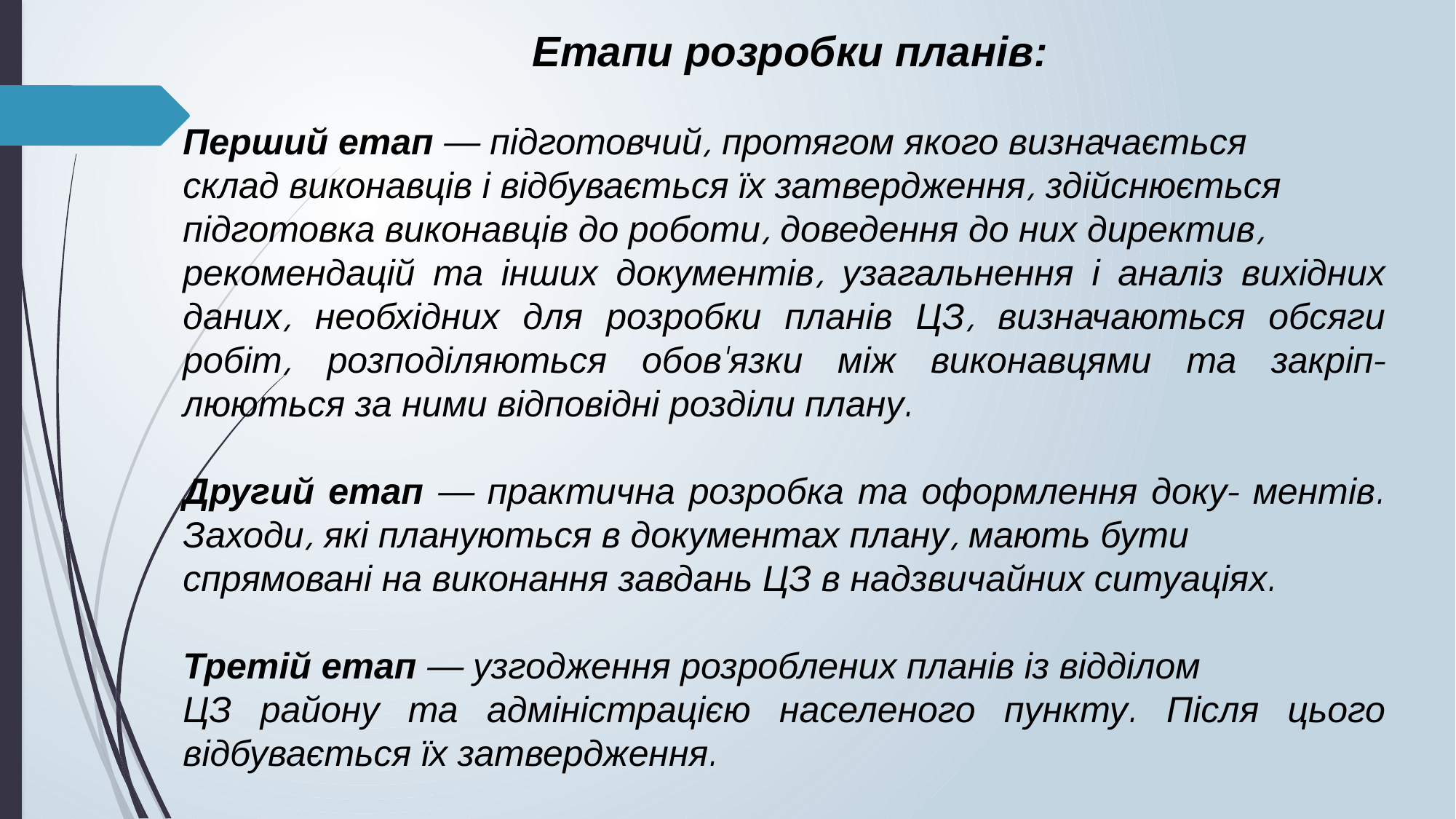

Етапи розробки планів:

Перший етап — підготовчий, протягом якого визначається
склад виконавців і відбувається їх затвердження, здійснюється
підготовка виконавців до роботи, доведення до них директив,
рекомендацій та інших документів, узагальнення і аналіз вихідних даних, необхідних для розробки планів ЦЗ, визначаються обсяги робіт, розподіляються обов'язки між виконавцями та закріп- люються за ними відповідні розділи плану.

Другий етап — практична розробка та оформлення доку- ментів. Заходи, які плануються в документах плану, мають бути
спрямовані на виконання завдань ЦЗ в надзвичайних ситуаціях.

Третій етап — узгодження розроблених планів із відділом
ЦЗ району та адміністрацією населеного пункту. Після цього відбувається їх затвердження.